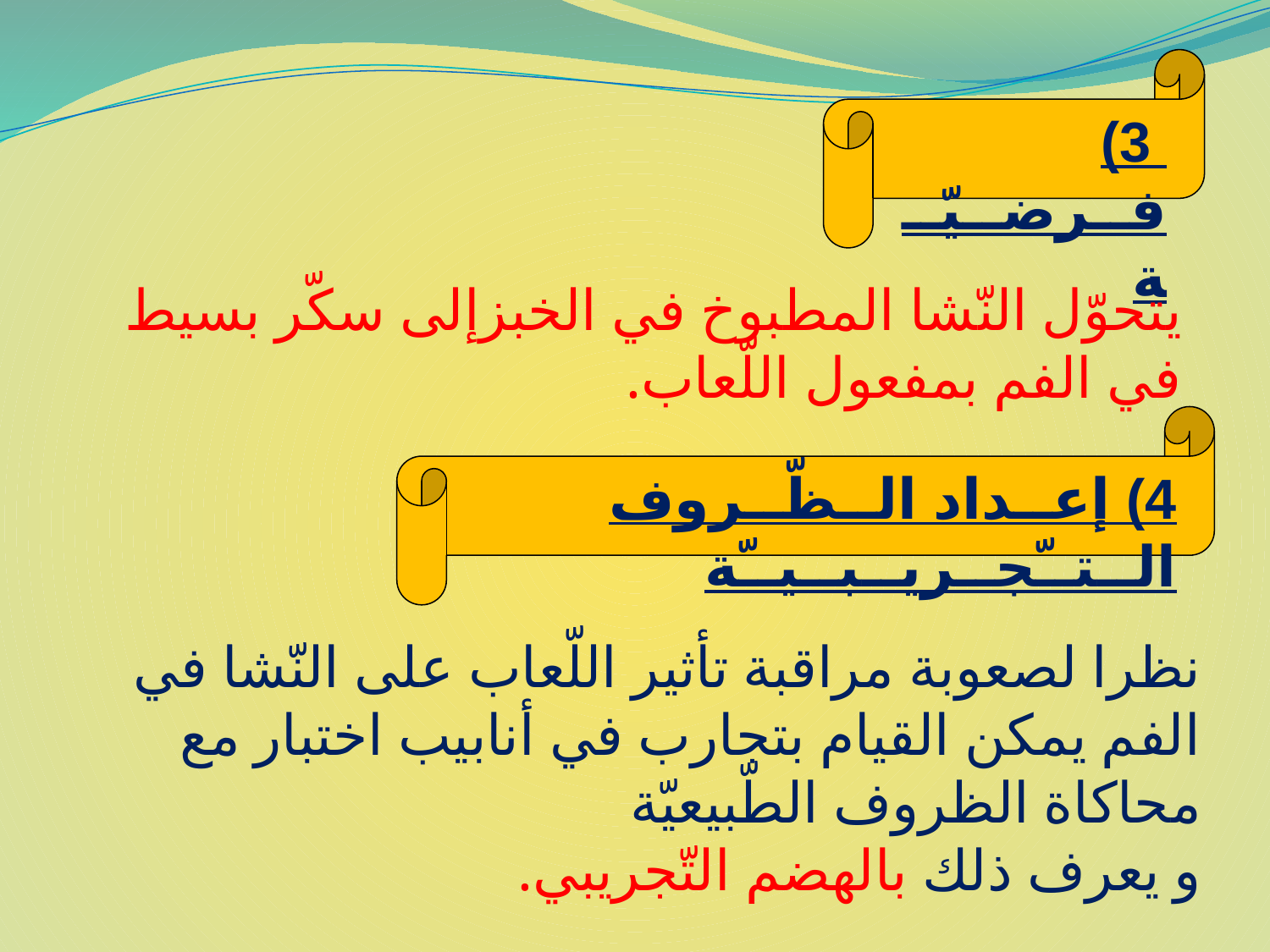

3) فــرضــيّــة
يتحوّل النّشا المطبوخ في الخبزإلى سكّر بسيط في الفم بمفعول اللّعاب.
4) إعــداد الــظّــروف الــتــّجــريــبــيــّة
نظرا لصعوبة مراقبة تأثير اللّعاب على النّشا في الفم يمكن القيام بتجارب في أنابيب اختبار مع محاكاة الظروف الطّبيعيّة
و يعرف ذلك بالهضم التّجريبي.